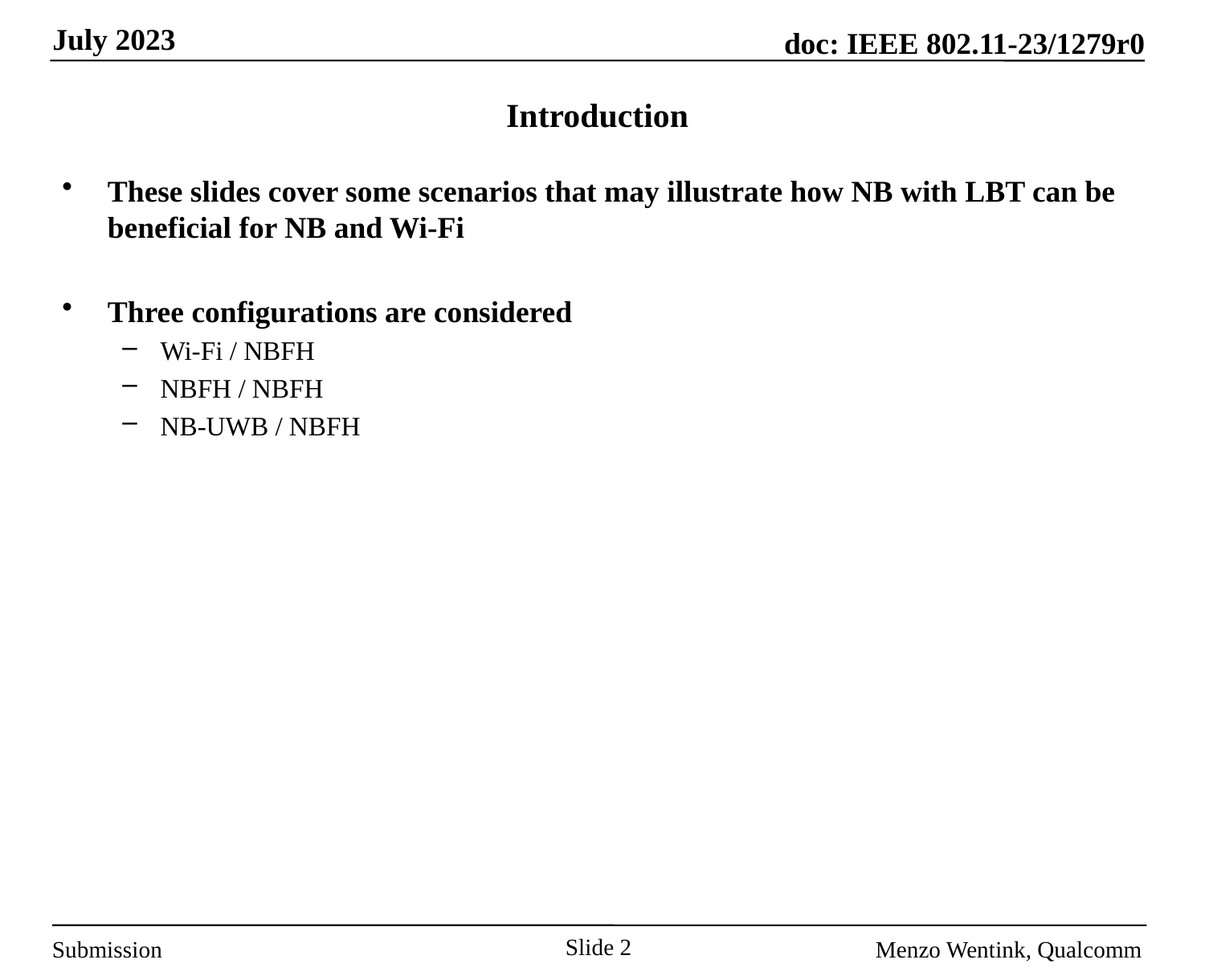

# Introduction
These slides cover some scenarios that may illustrate how NB with LBT can be beneficial for NB and Wi-Fi

Three configurations are considered
Wi-Fi / NBFH
NBFH / NBFH
NB-UWB / NBFH
Slide 2